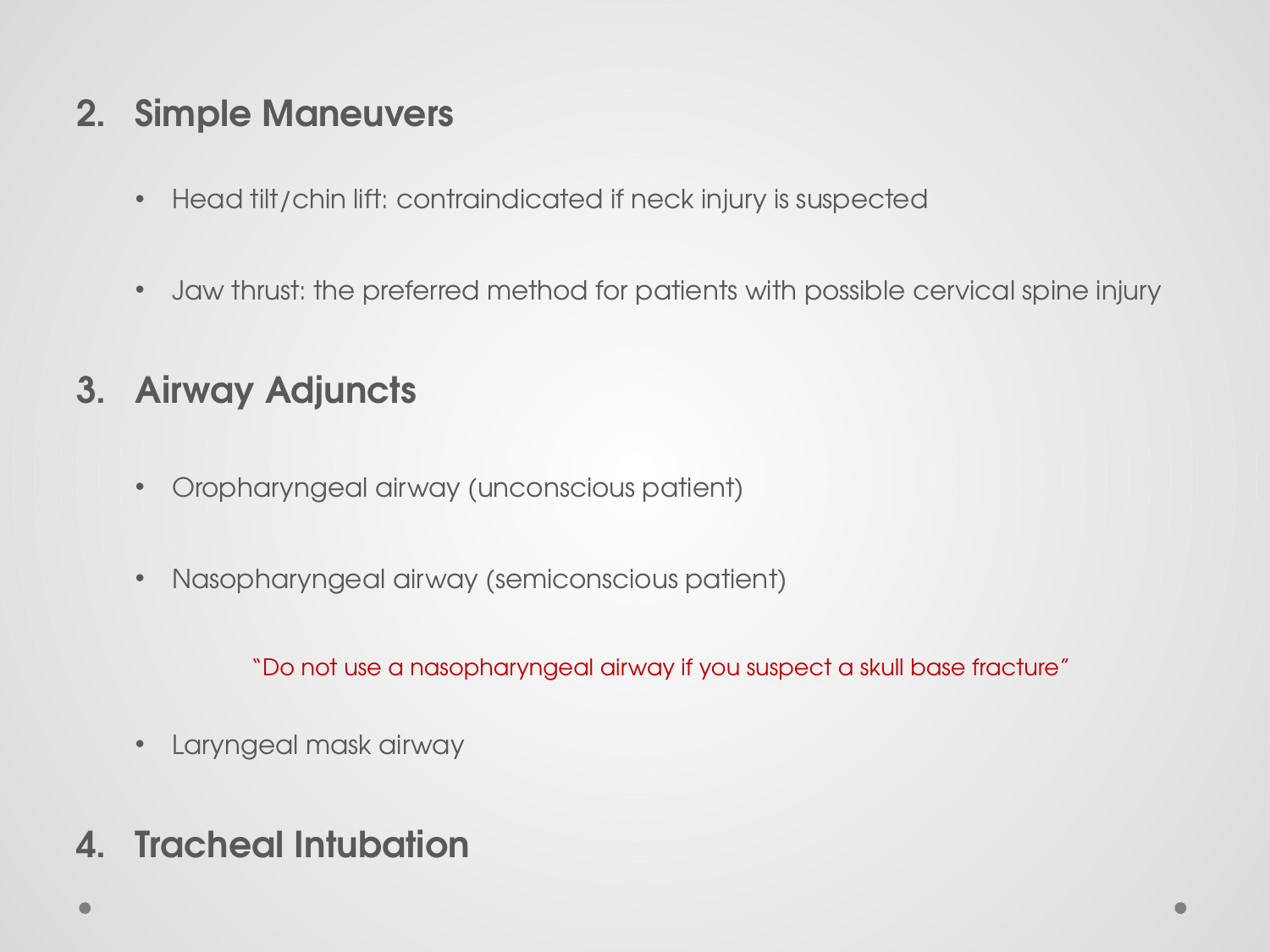

Simple Maneuvers

Head tilt/chin lift: contraindicated if neck injury is suspected

Jaw thrust: the preferred method for patients with possible cervical spine injury

Airway Adjuncts

Oropharyngeal airway (unconscious patient)

Nasopharyngeal airway (semiconscious patient)

“Do not use a nasopharyngeal airway if you suspect a skull base fracture”

Laryngeal mask airway

Tracheal Intubation